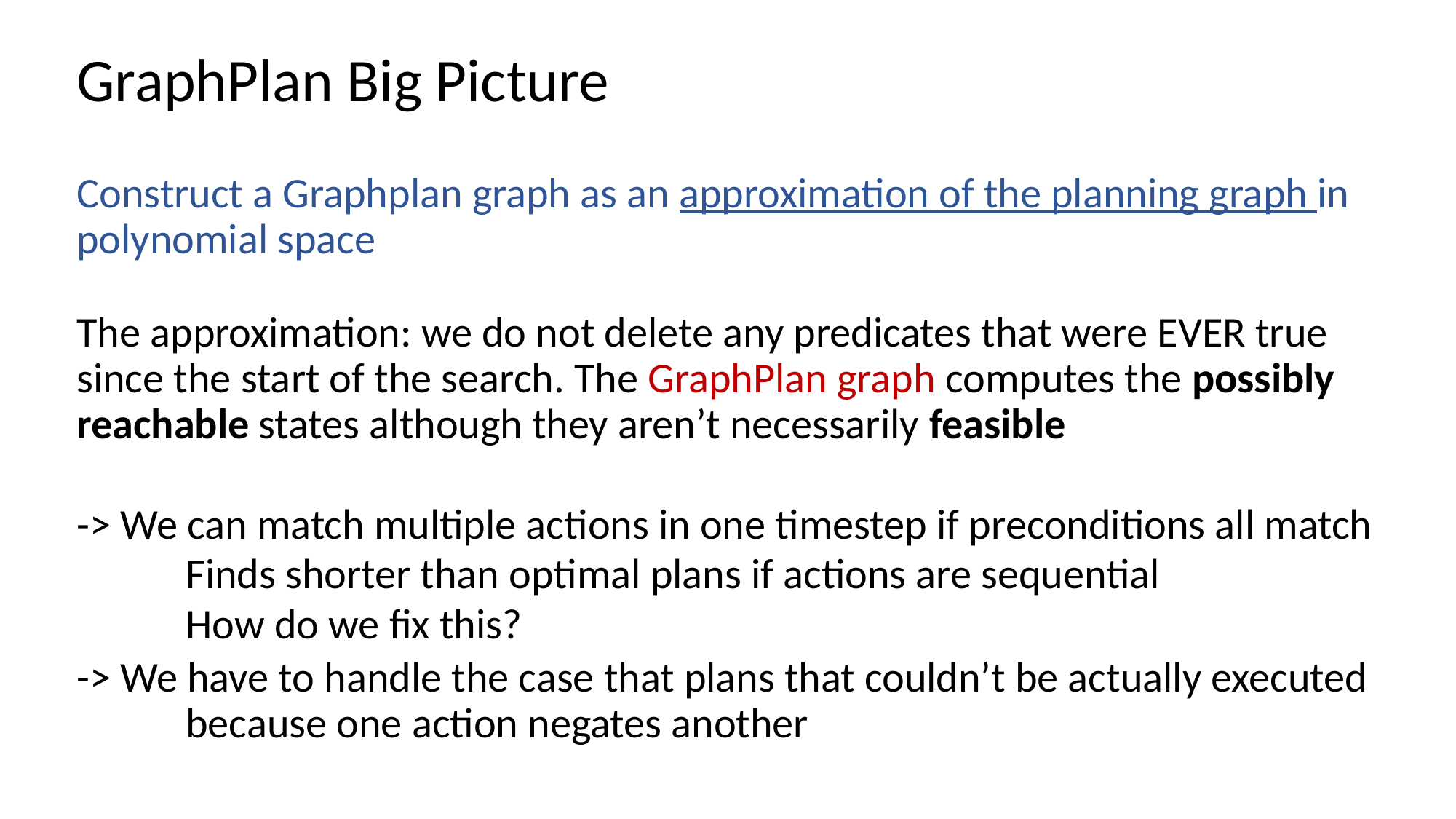

# GraphPlan Big Picture
Construct a Graphplan graph as an approximation of the planning graph in polynomial space

The approximation: we do not delete any predicates that were EVER true since the start of the search. The GraphPlan graph computes the possibly reachable states although they aren’t necessarily feasible

-> We can match multiple actions in one timestep if preconditions all match
	Finds shorter than optimal plans if actions are sequential
	How do we fix this?
-> We have to handle the case that plans that couldn’t be actually executed 	because one action negates another